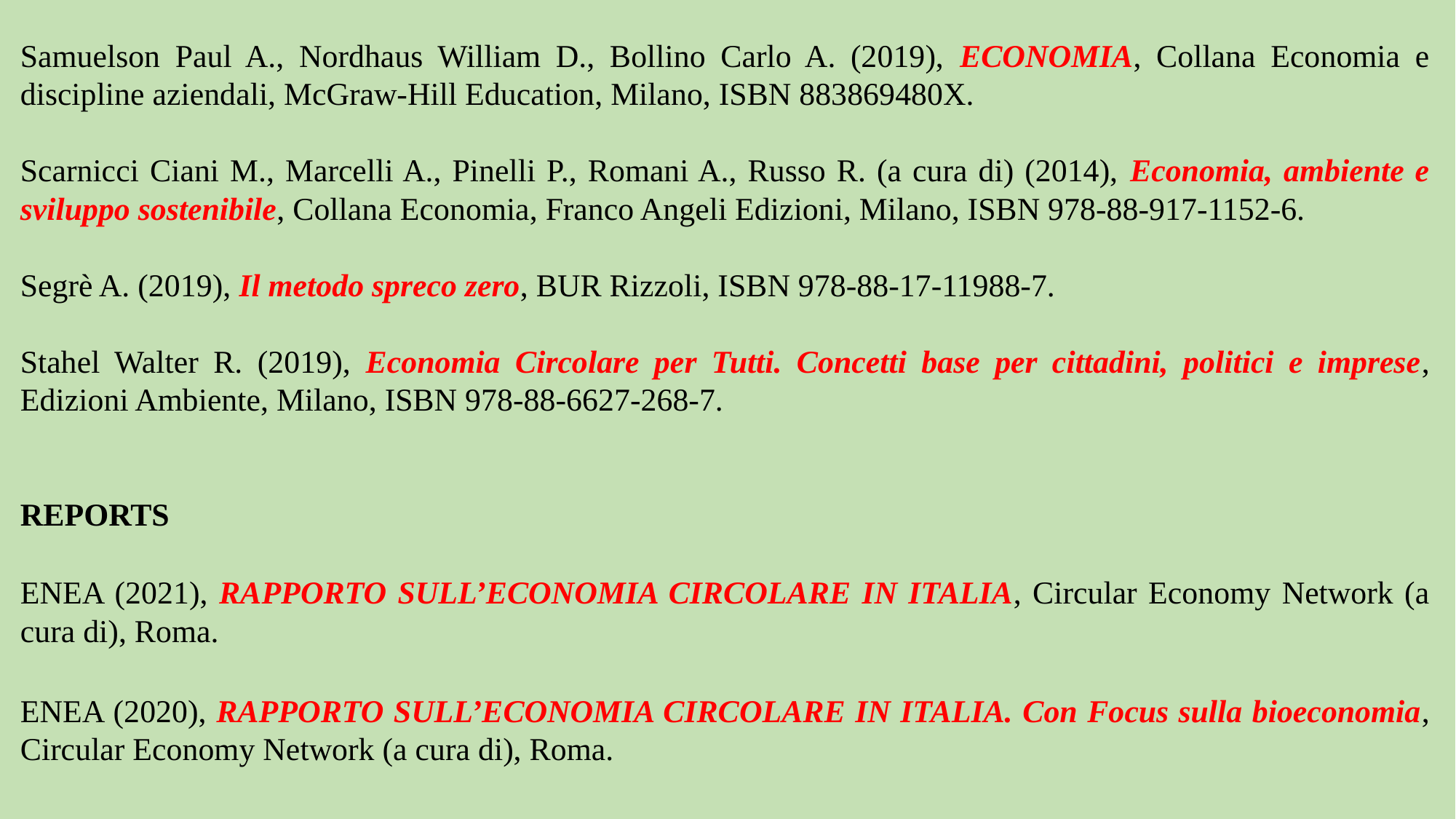

Samuelson Paul A., Nordhaus William D., Bollino Carlo A. (2019), ECONOMIA, Collana Economia e discipline aziendali, McGraw-Hill Education, Milano, ISBN 883869480X.

Scarnicci Ciani M., Marcelli A., Pinelli P., Romani A., Russo R. (a cura di) (2014), Economia, ambiente e sviluppo sostenibile, Collana Economia, Franco Angeli Edizioni, Milano, ISBN 978-88-917-1152-6.

Segrè A. (2019), Il metodo spreco zero, BUR Rizzoli, ISBN 978-88-17-11988-7.

Stahel Walter R. (2019), Economia Circolare per Tutti. Concetti base per cittadini, politici e imprese, Edizioni Ambiente, Milano, ISBN 978-88-6627-268-7.

REPORTS

ENEA (2021), RAPPORTO SULL’ECONOMIA CIRCOLARE IN ITALIA, Circular Economy Network (a cura di), Roma.

ENEA (2020), RAPPORTO SULL’ECONOMIA CIRCOLARE IN ITALIA. Con Focus sulla bioeconomia, Circular Economy Network (a cura di), Roma.